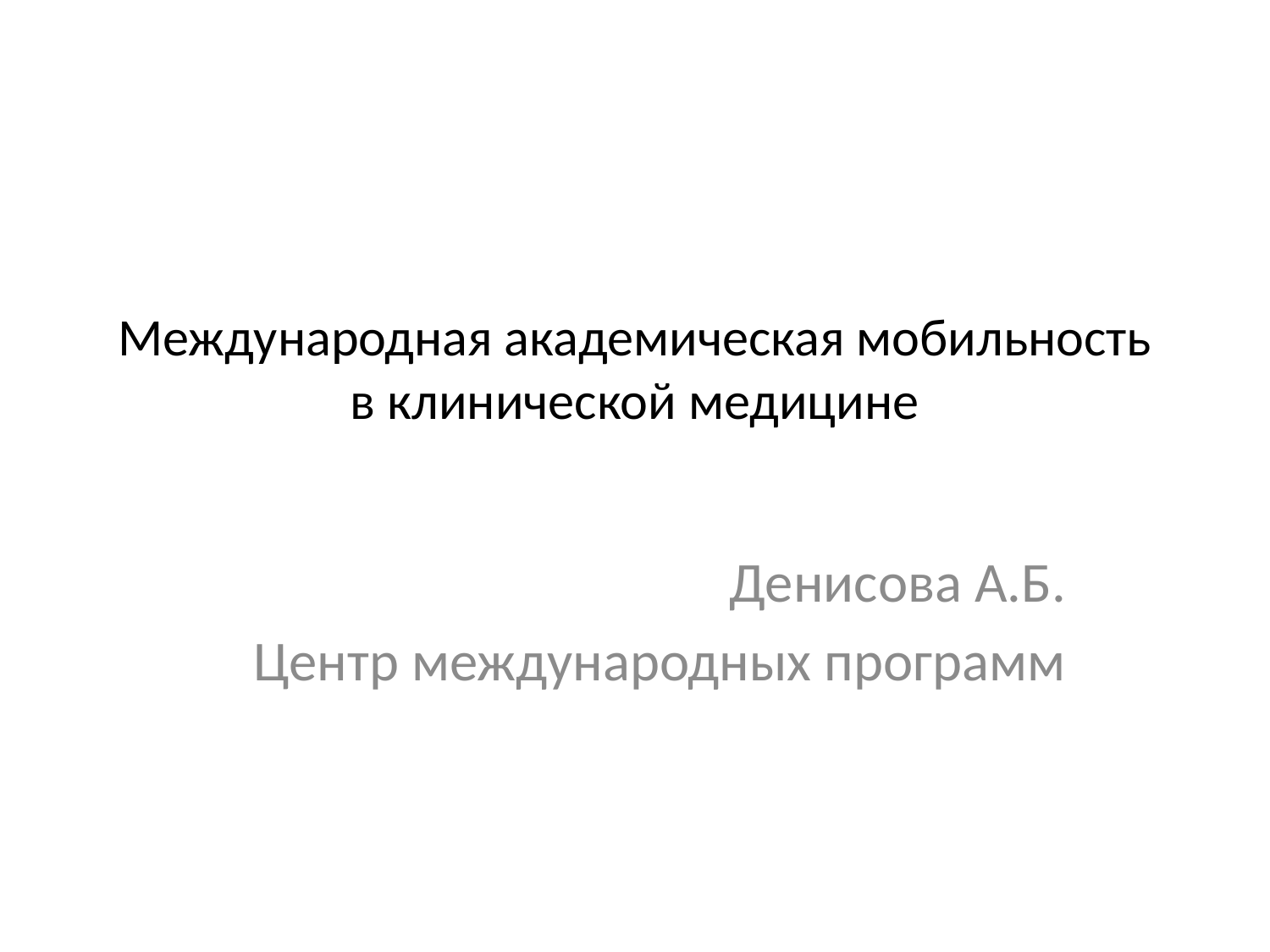

# Международная академическая мобильность в клинической медицине
Денисова А.Б.
Центр международных программ